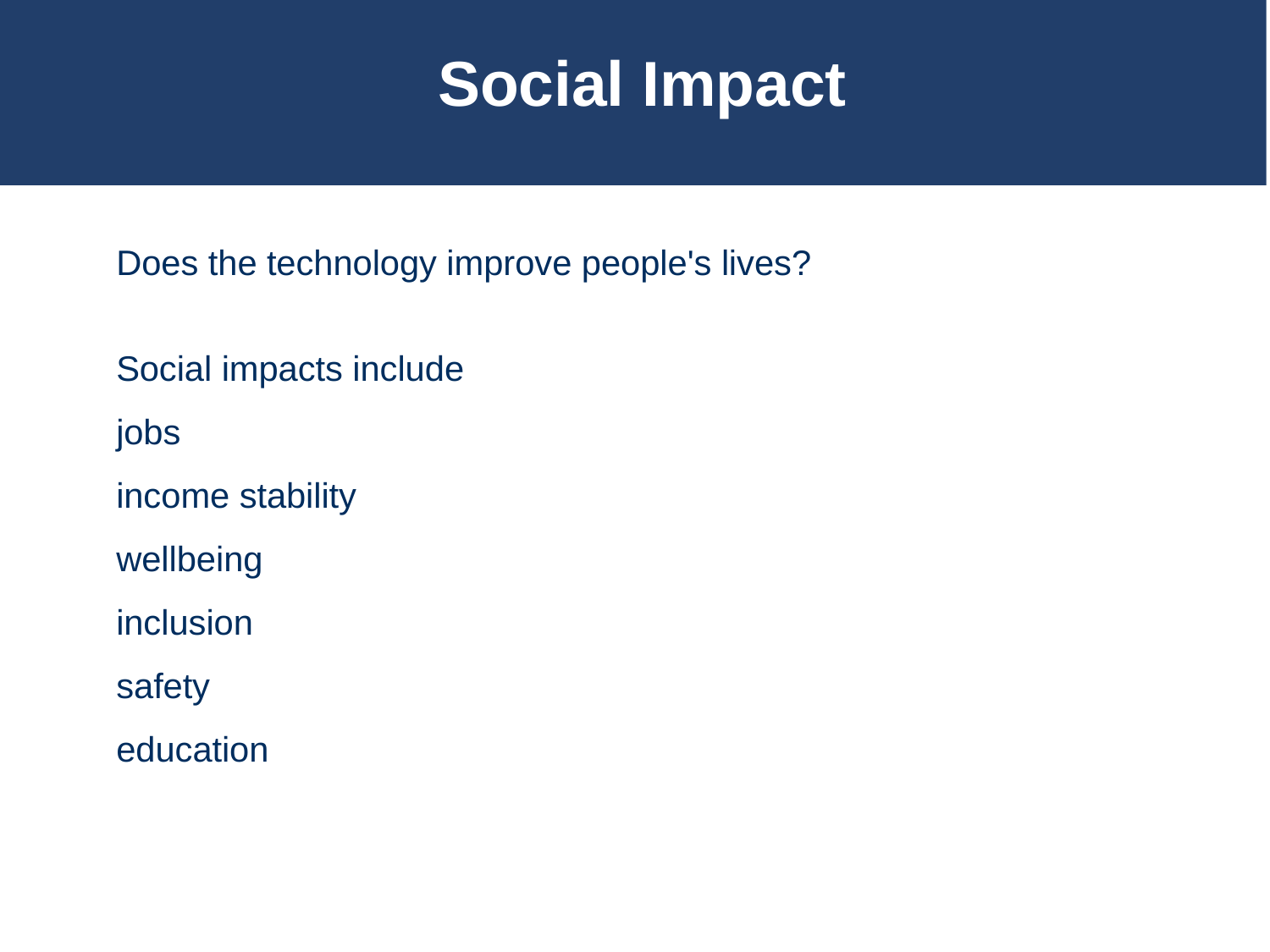

# Social Impact
Does the technology improve people's lives?

Social impacts include
jobs
income stability
wellbeing
inclusion
safety
education